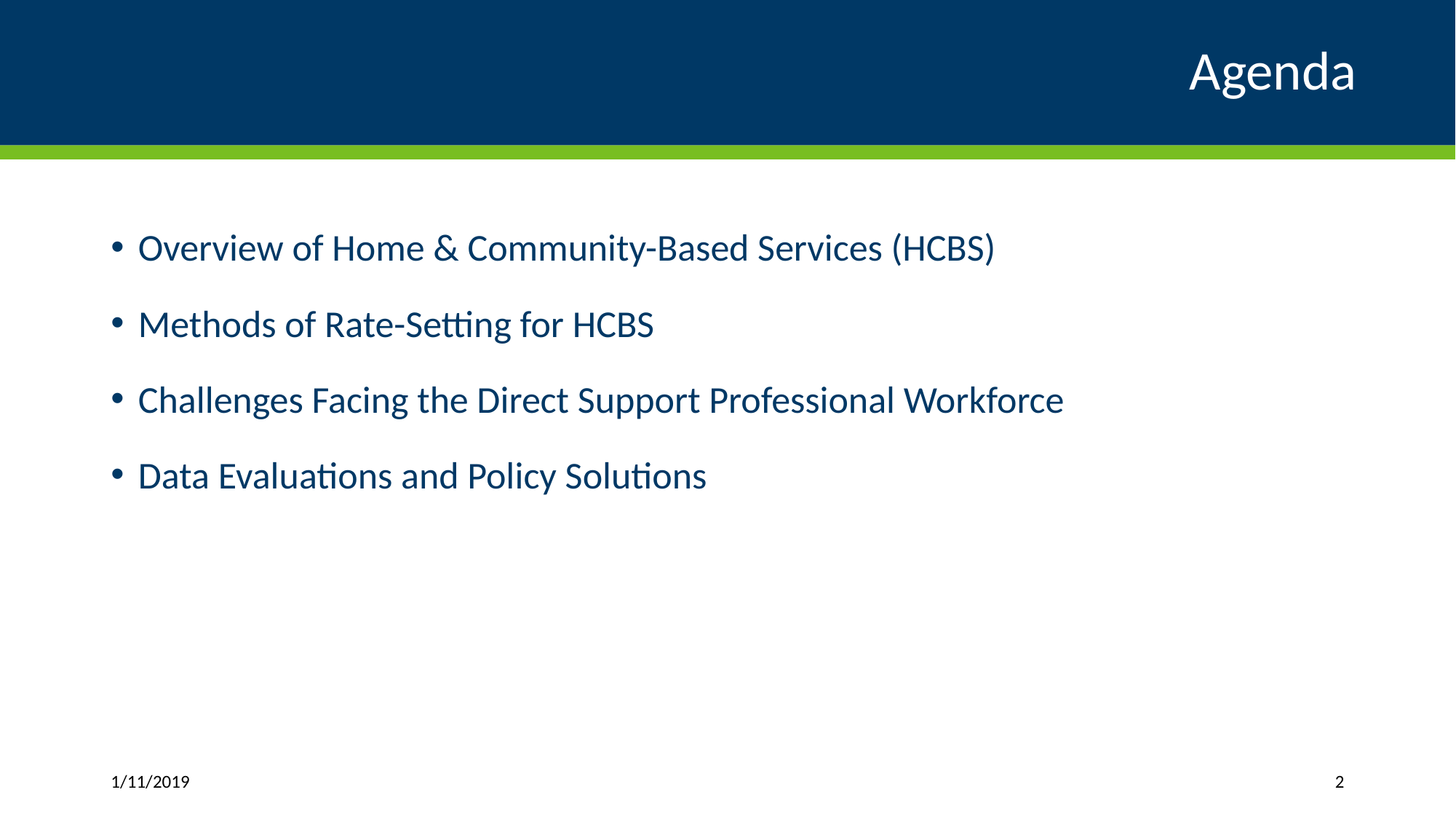

# Agenda
Overview of Home & Community-Based Services (HCBS)
Methods of Rate-Setting for HCBS
Challenges Facing the Direct Support Professional Workforce
Data Evaluations and Policy Solutions
1/11/2019
2